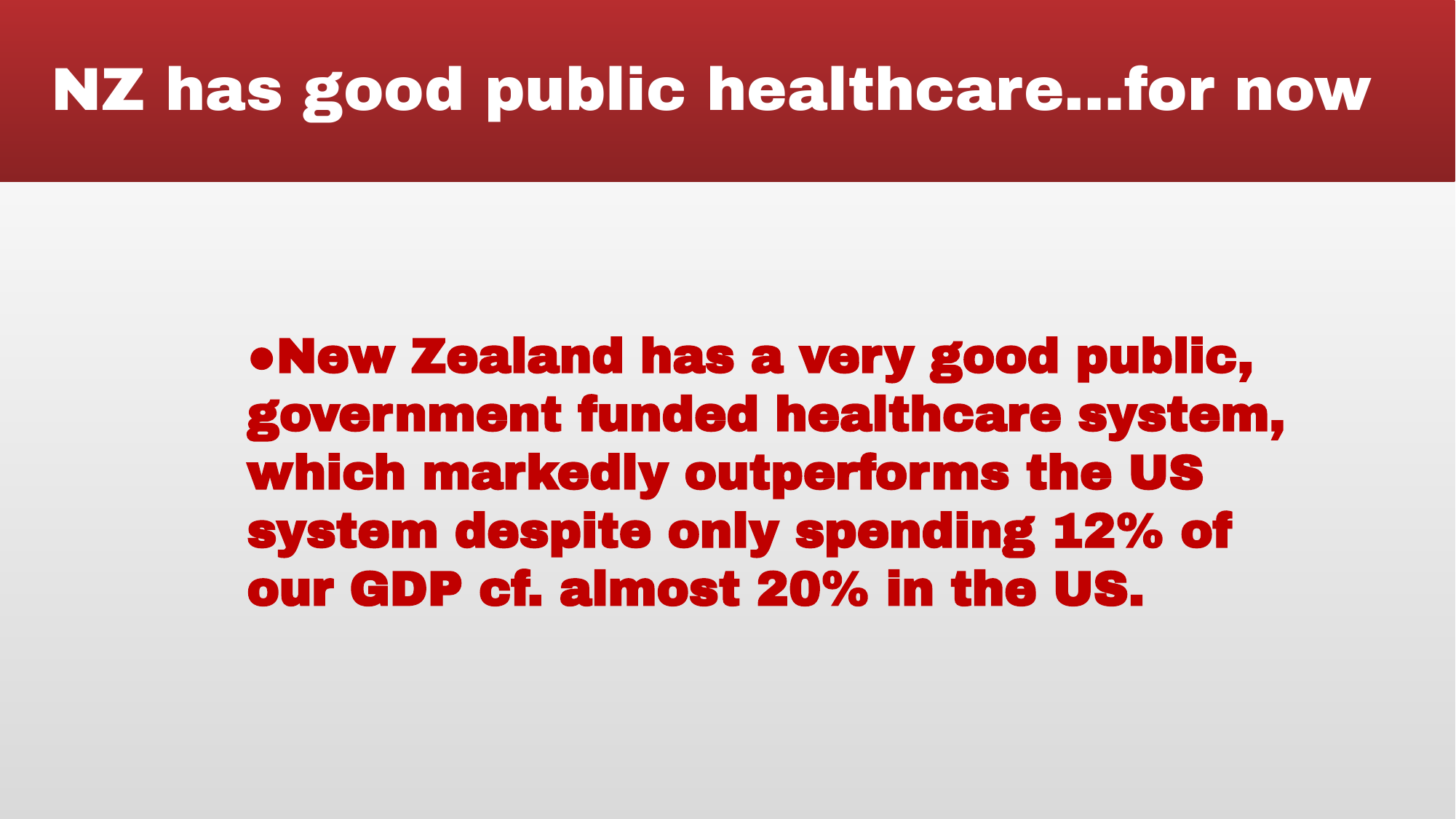

# NZ has good public healthcare…for now
●New Zealand has a very good public, government funded healthcare system, which markedly outperforms the US system despite only spending 12% of our GDP cf. almost 20% in the US.